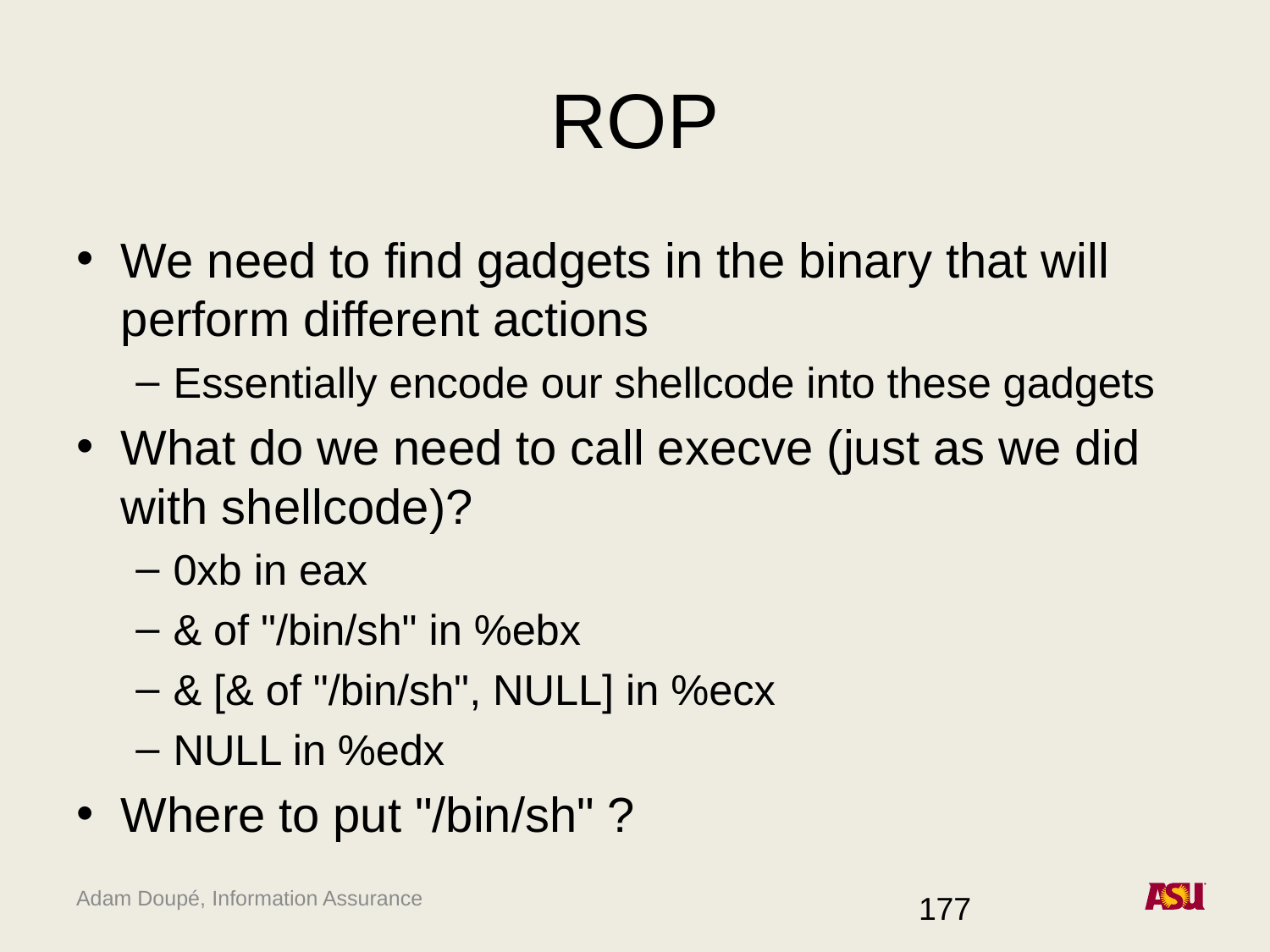

# ROP
We need to find gadgets in the binary that will perform different actions
Essentially encode our shellcode into these gadgets
What do we need to call execve (just as we did with shellcode)?
0xb in eax
& of "/bin/sh" in %ebx
& [& of "/bin/sh", NULL] in %ecx
NULL in %edx
Where to put "/bin/sh" ?
177